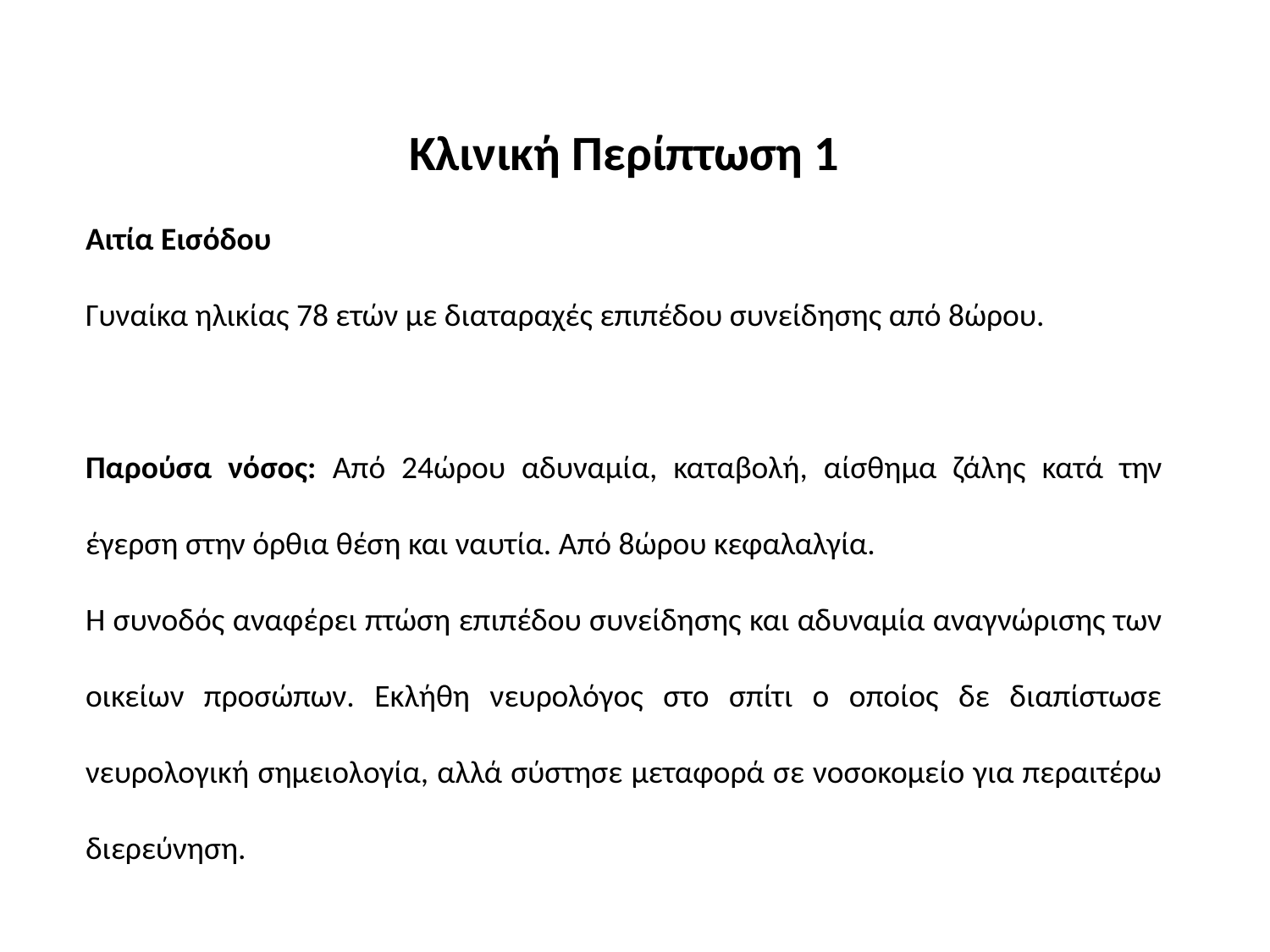

Κλινική Περίπτωση 1
Αιτία Εισόδου
Γυναίκα ηλικίας 78 ετών με διαταραχές επιπέδου συνείδησης από 8ώρου.

Παρούσα νόσος: Από 24ώρου αδυναμία, καταβολή, αίσθημα ζάλης κατά την έγερση στην όρθια θέση και ναυτία. Από 8ώρου κεφαλαλγία.
Η συνοδός αναφέρει πτώση επιπέδου συνείδησης και αδυναμία αναγνώρισης των οικείων προσώπων. Εκλήθη νευρολόγος στο σπίτι ο οποίος δε διαπίστωσε νευρολογική σημειολογία, αλλά σύστησε μεταφορά σε νοσοκομείο για περαιτέρω διερεύνηση.